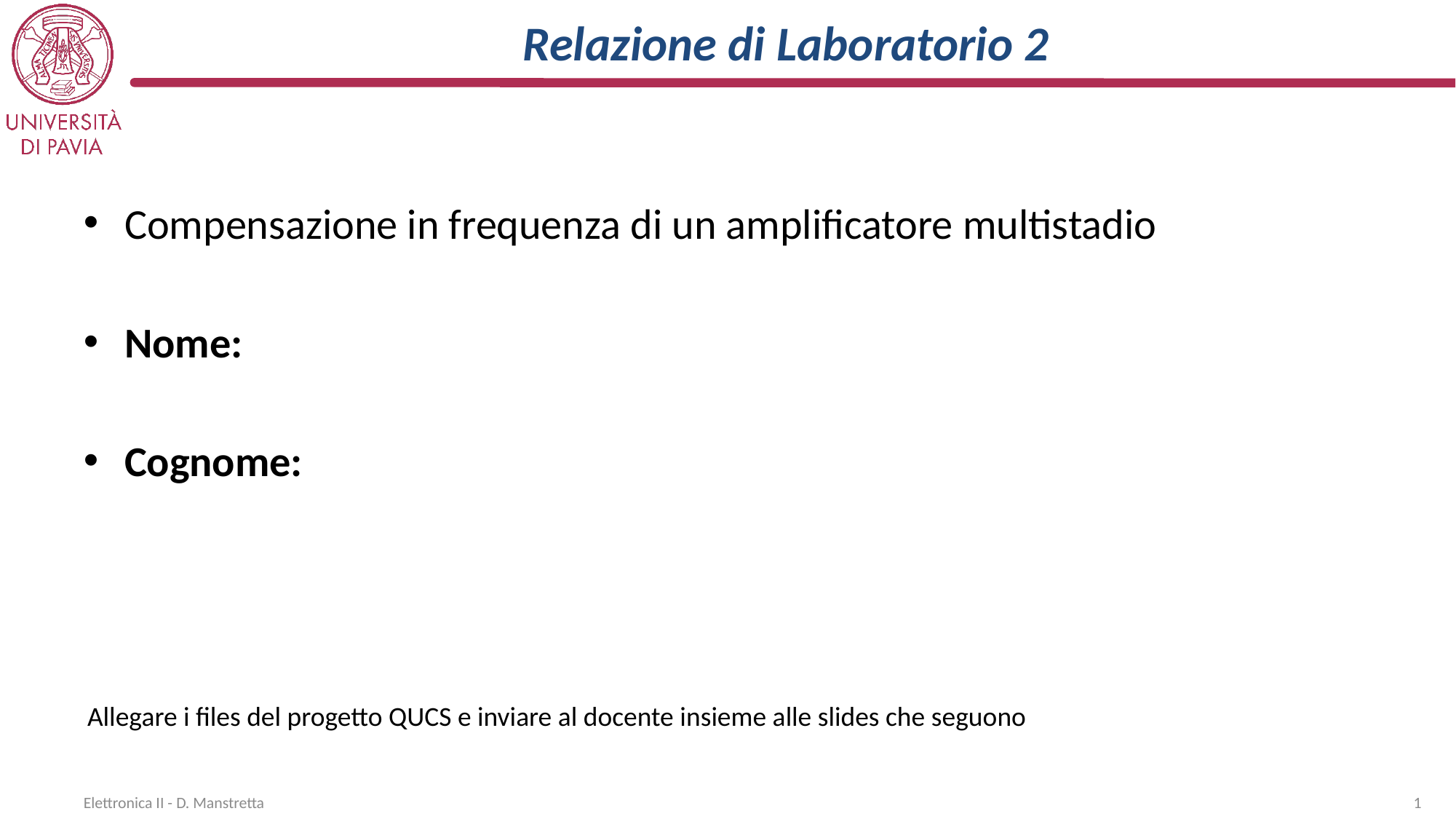

# Relazione di Laboratorio 2
Compensazione in frequenza di un amplificatore multistadio

Nome:

Cognome:

Allegare i files del progetto QUCS e inviare al docente insieme alle slides che seguono
Elettronica II - D. Manstretta
1